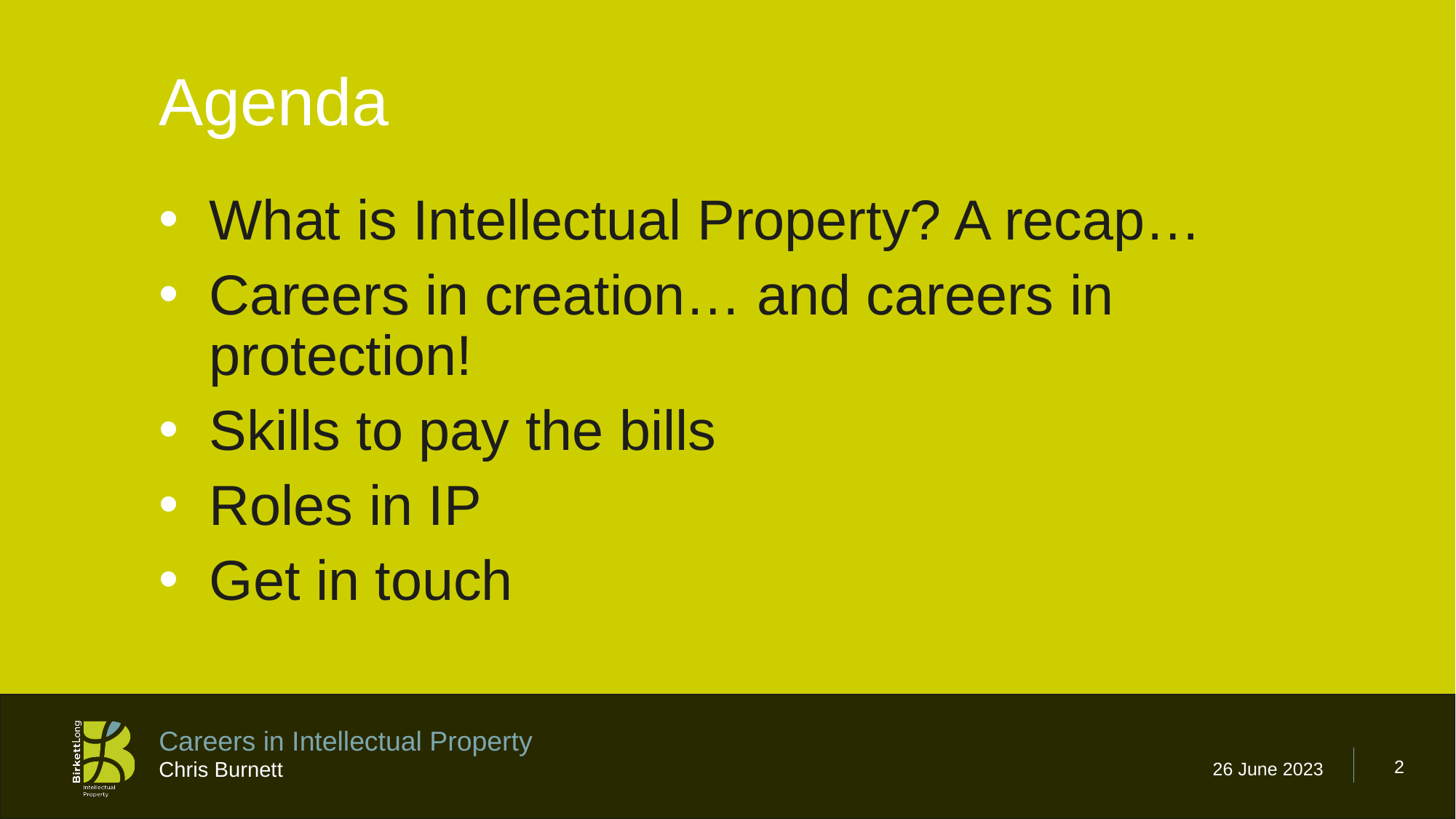

# Agenda
What is Intellectual Property? A recap…
Careers in creation… and careers in protection!
Skills to pay the bills
Roles in IP
Get in touch

Careers in Intellectual Property
Chris Burnett
2
26 June 2023